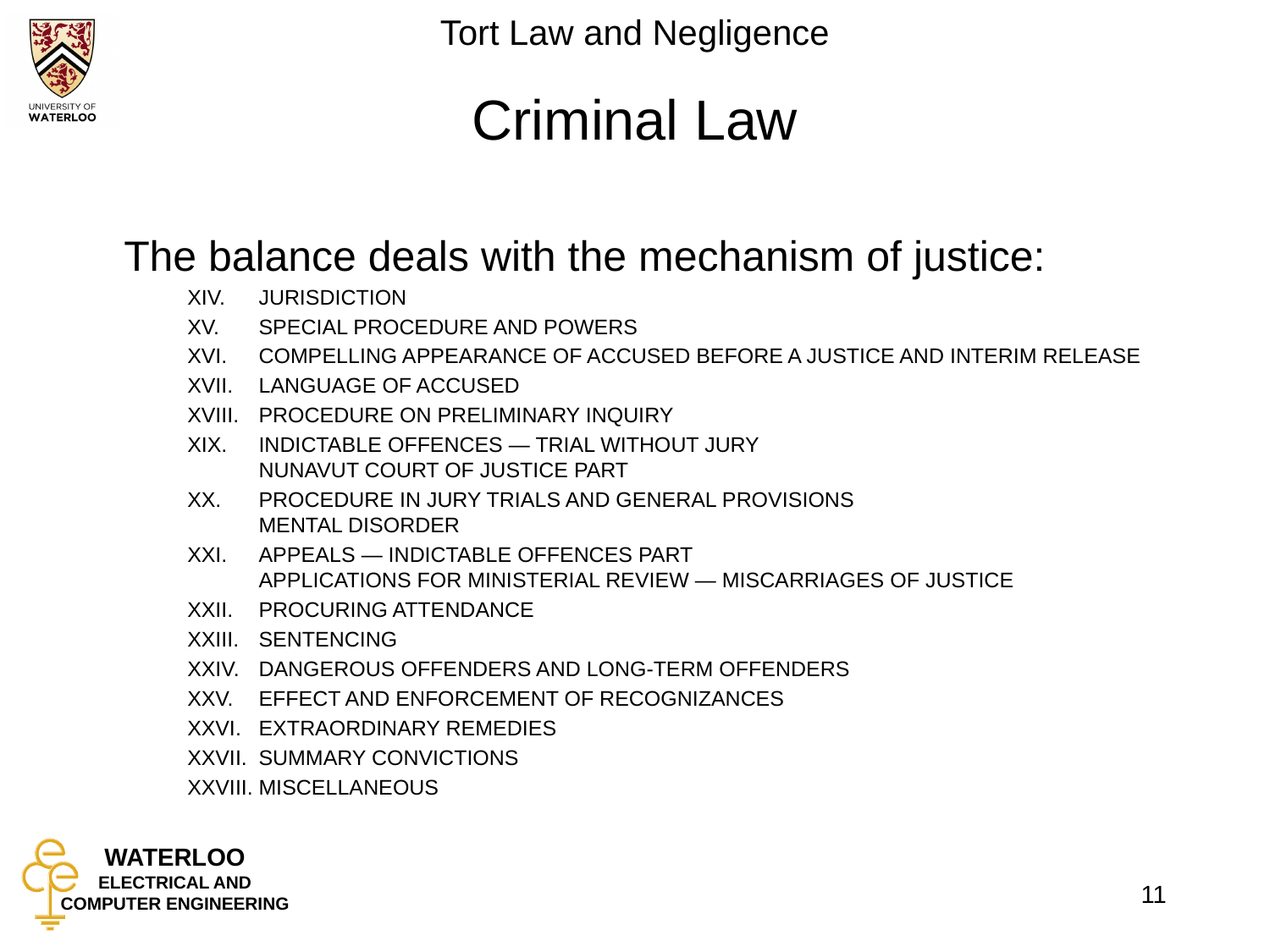

# Criminal Law
	The balance deals with the mechanism of justice:
JURISDICTION
SPECIAL PROCEDURE AND POWERS
COMPELLING APPEARANCE OF ACCUSED BEFORE A JUSTICE AND INTERIM RELEASE
LANGUAGE OF ACCUSED
PROCEDURE ON PRELIMINARY INQUIRY
INDICTABLE OFFENCES — TRIAL WITHOUT JURY
NUNAVUT COURT OF JUSTICE PART
PROCEDURE IN JURY TRIALS AND GENERAL PROVISIONS
MENTAL DISORDER
APPEALS — INDICTABLE OFFENCES PART
APPLICATIONS FOR MINISTERIAL REVIEW — MISCARRIAGES OF JUSTICE
PROCURING ATTENDANCE
SENTENCING
DANGEROUS OFFENDERS AND LONG-TERM OFFENDERS
EFFECT AND ENFORCEMENT OF RECOGNIZANCES
EXTRAORDINARY REMEDIES
SUMMARY CONVICTIONS
MISCELLANEOUS